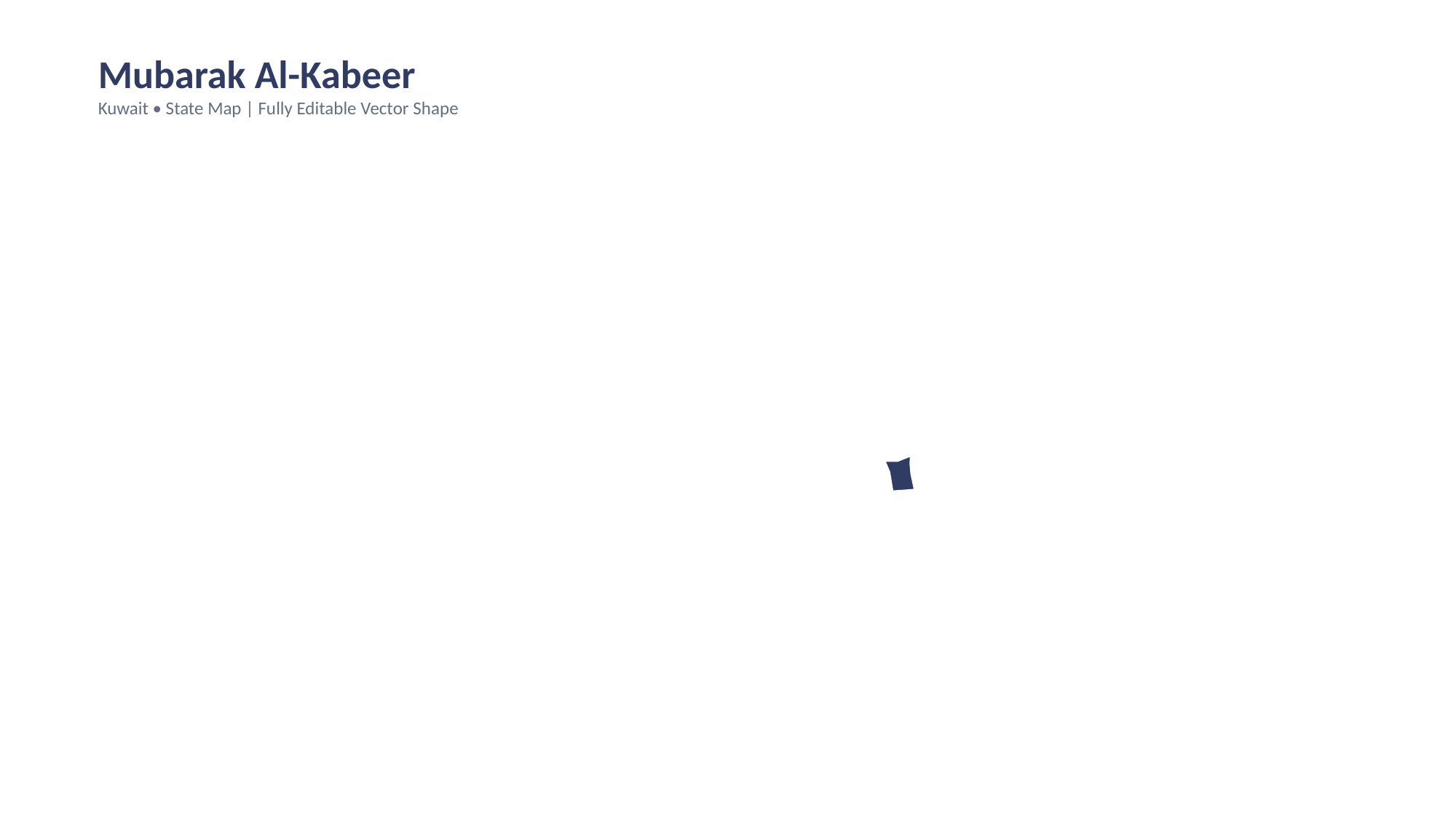

Mubarak Al-Kabeer
Kuwait • State Map | Fully Editable Vector Shape